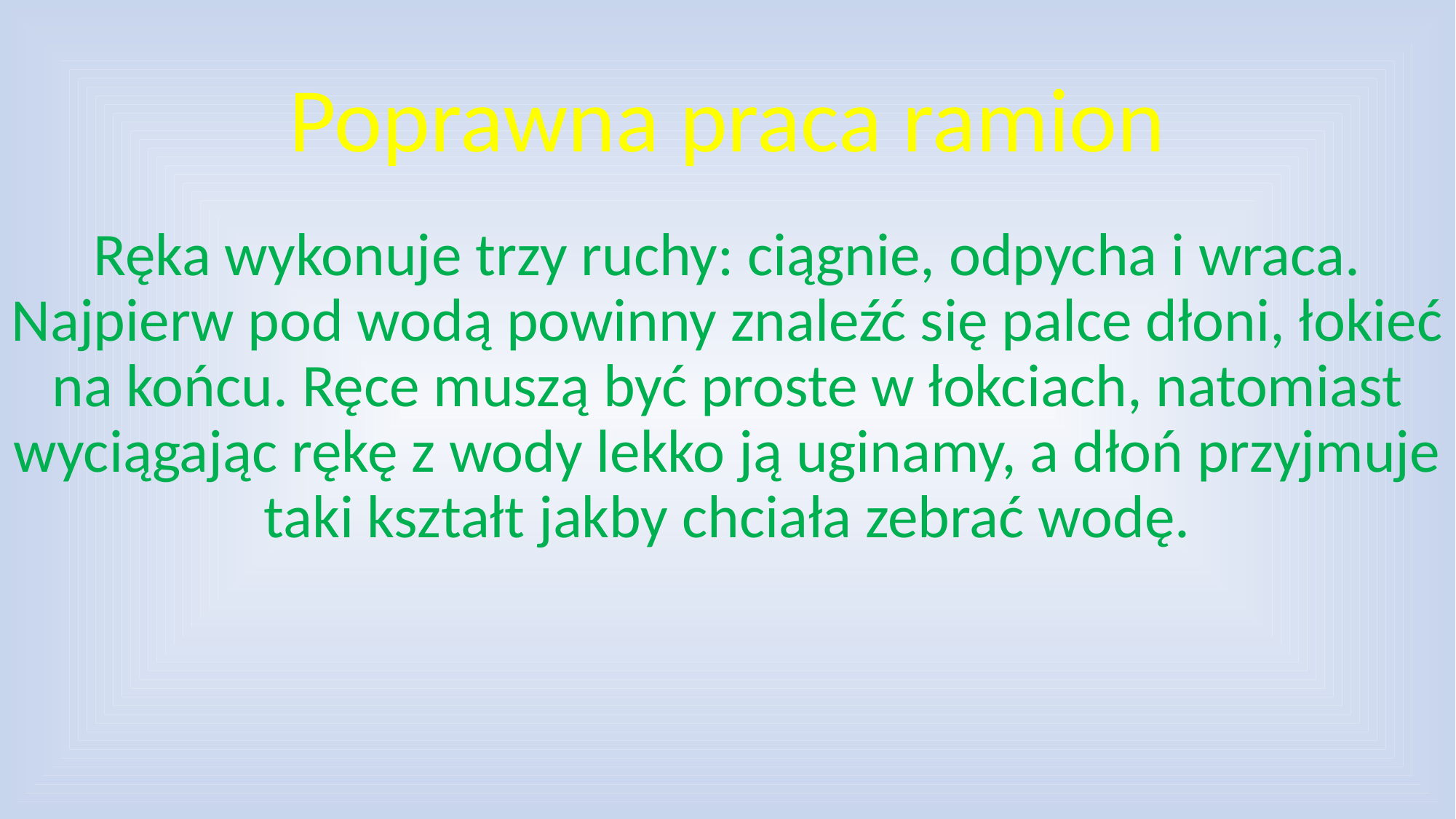

# Poprawna praca ramion
Ręka wykonuje trzy ruchy: ciągnie, odpycha i wraca. Najpierw pod wodą powinny znaleźć się palce dłoni, łokieć na końcu. Ręce muszą być proste w łokciach, natomiast wyciągając rękę z wody lekko ją uginamy, a dłoń przyjmuje taki kształt jakby chciała zebrać wodę.